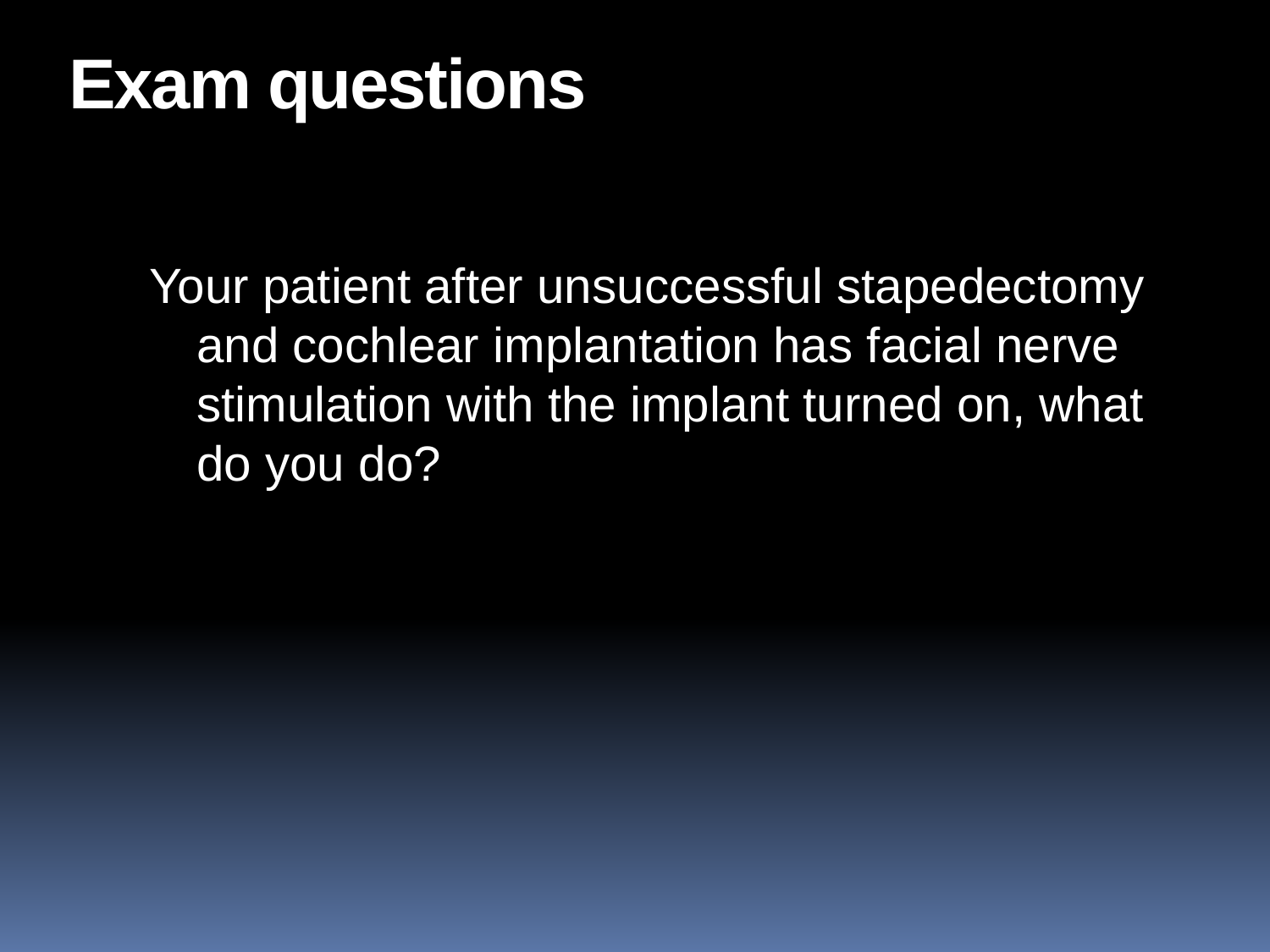

# Exam questions
Your patient after unsuccessful stapedectomy and cochlear implantation has facial nerve stimulation with the implant turned on, what do you do?